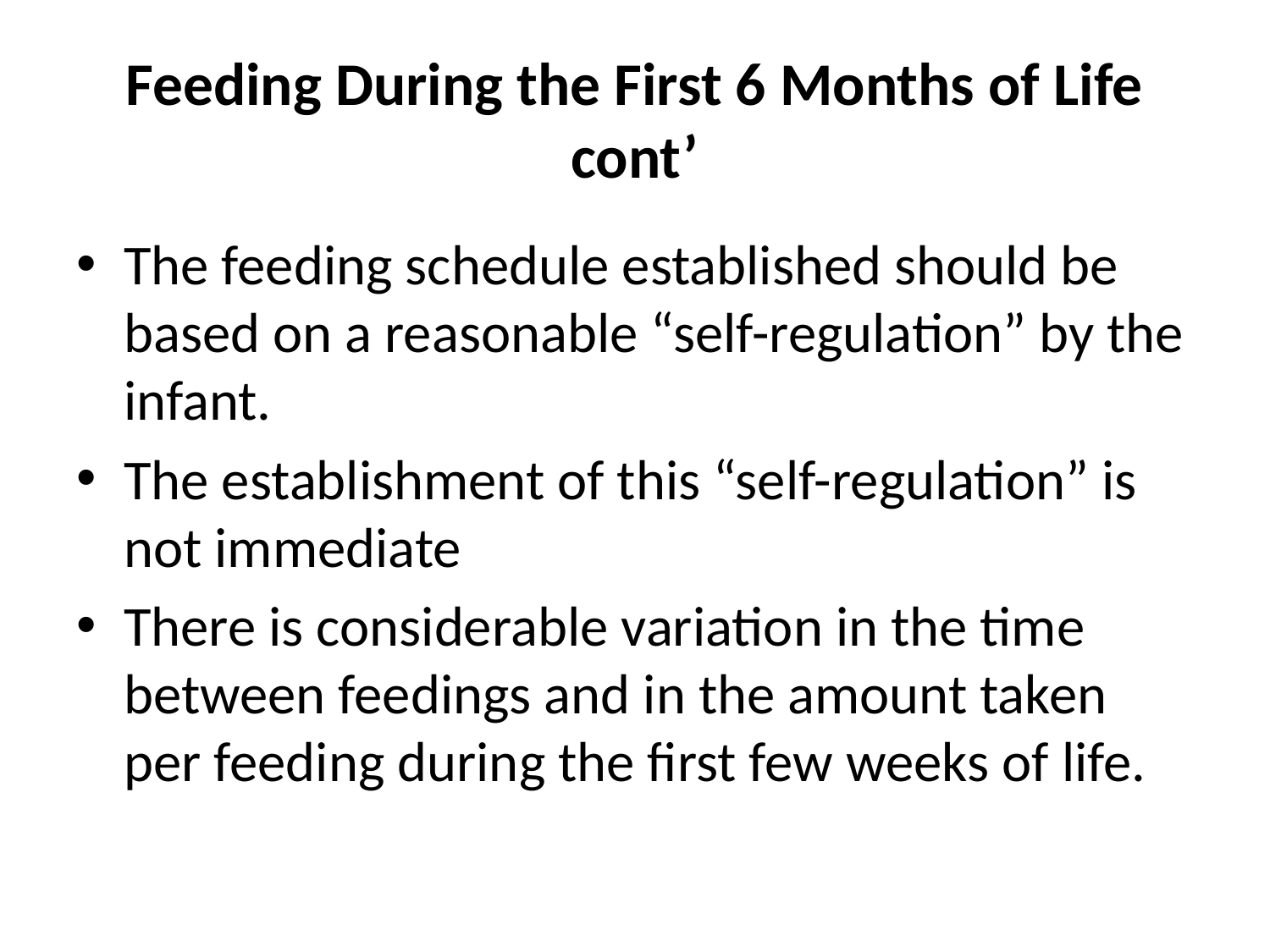

# Feeding During the First 6 Months of Life cont’
The feeding schedule established should be based on a reasonable “self-regulation” by the infant.
The establishment of this “self-regulation” is not immediate
There is considerable variation in the time between feedings and in the amount taken per feeding during the first few weeks of life.